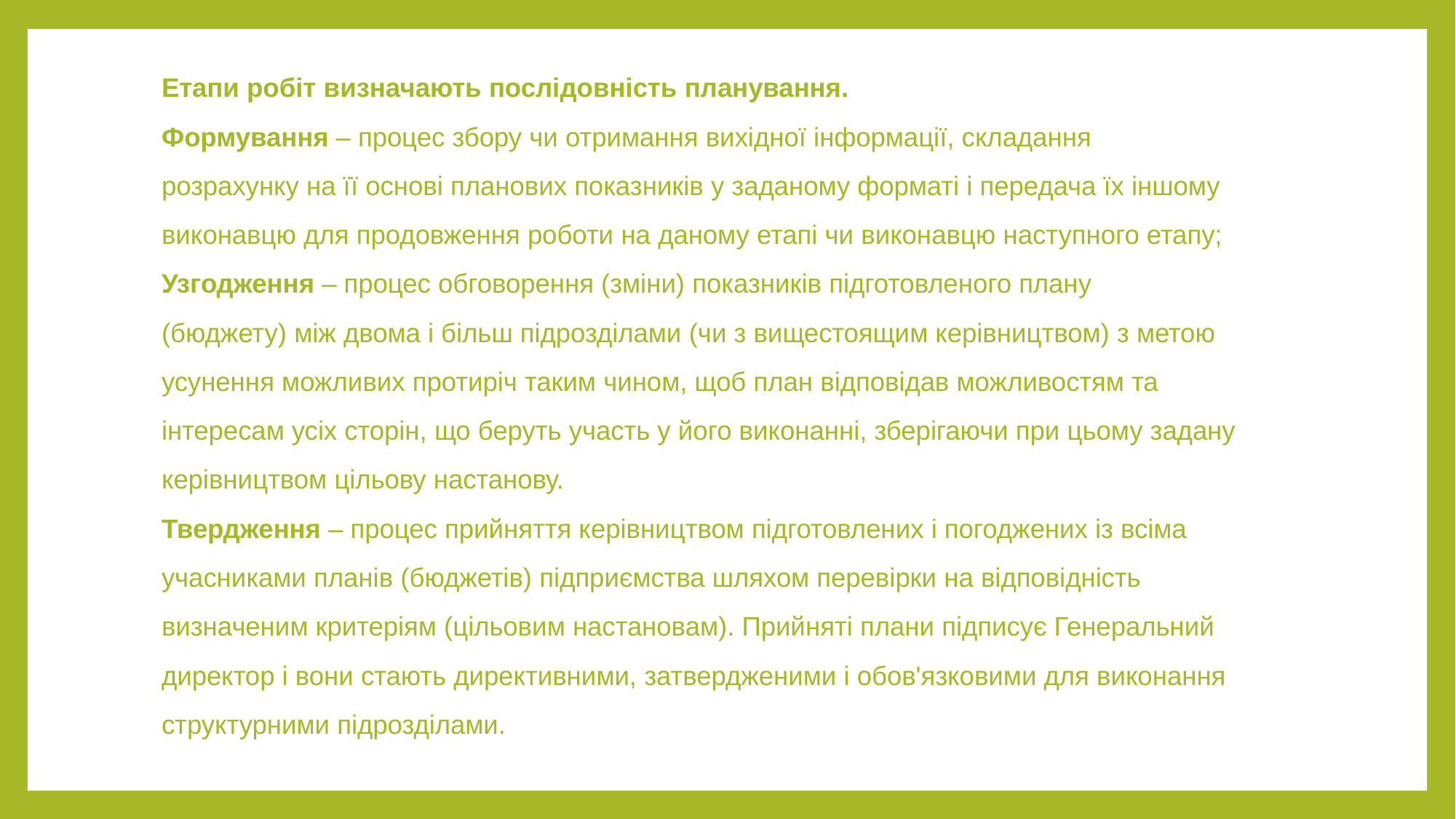

Етапи робіт визначають послідовність планування.
Формування – процес збору чи отримання вихідної інформації, складання
розрахунку на її основі планових показників у заданому форматі і передача їх іншому
виконавцю для продовження роботи на даному етапі чи виконавцю наступного етапу;
Узгодження – процес обговорення (зміни) показників підготовленого плану
(бюджету) між двома і більш підрозділами (чи з вищестоящим керівництвом) з метою
усунення можливих протиріч таким чином, щоб план відповідав можливостям та
інтересам усіх сторін, що беруть участь у його виконанні, зберігаючи при цьому задану
керівництвом цільову настанову.
Твердження – процес прийняття керівництвом підготовлених і погоджених із всіма
учасниками планів (бюджетів) підприємства шляхом перевірки на відповідність
визначеним критеріям (цільовим настановам). Прийняті плани підписує Генеральний
директор і вони стають директивними, затвердженими і обов'язковими для виконання
структурними підрозділами.